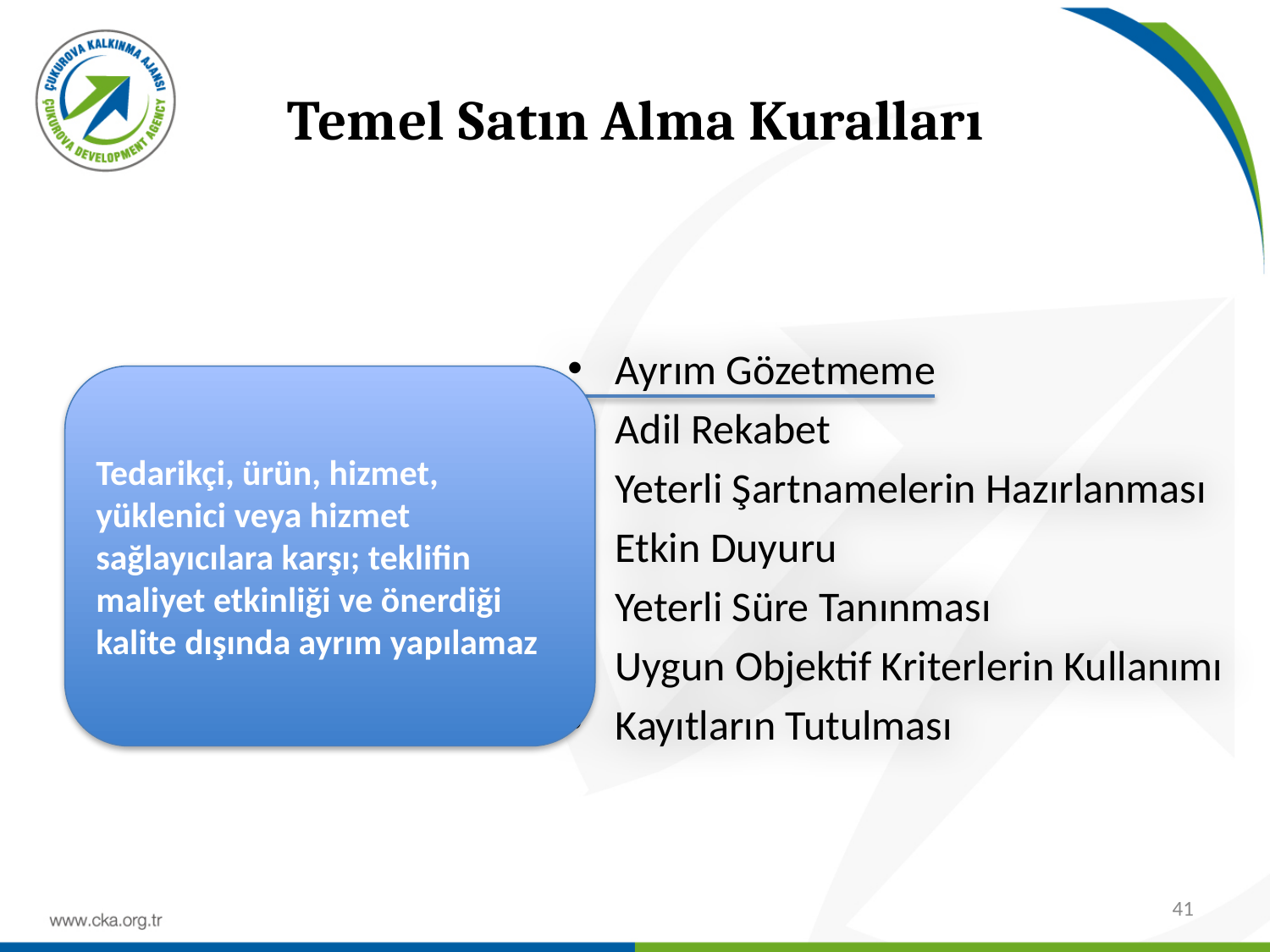

# Temel Satın Alma Kuralları
Ayrım Gözetmeme
Adil Rekabet
Yeterli Şartnamelerin Hazırlanması
Etkin Duyuru
Yeterli Süre Tanınması
Uygun Objektif Kriterlerin Kullanımı
Kayıtların Tutulması
Tedarikçi, ürün, hizmet, yüklenici veya hizmet sağlayıcılara karşı; teklifin maliyet etkinliği ve önerdiği kalite dışında ayrım yapılamaz
41